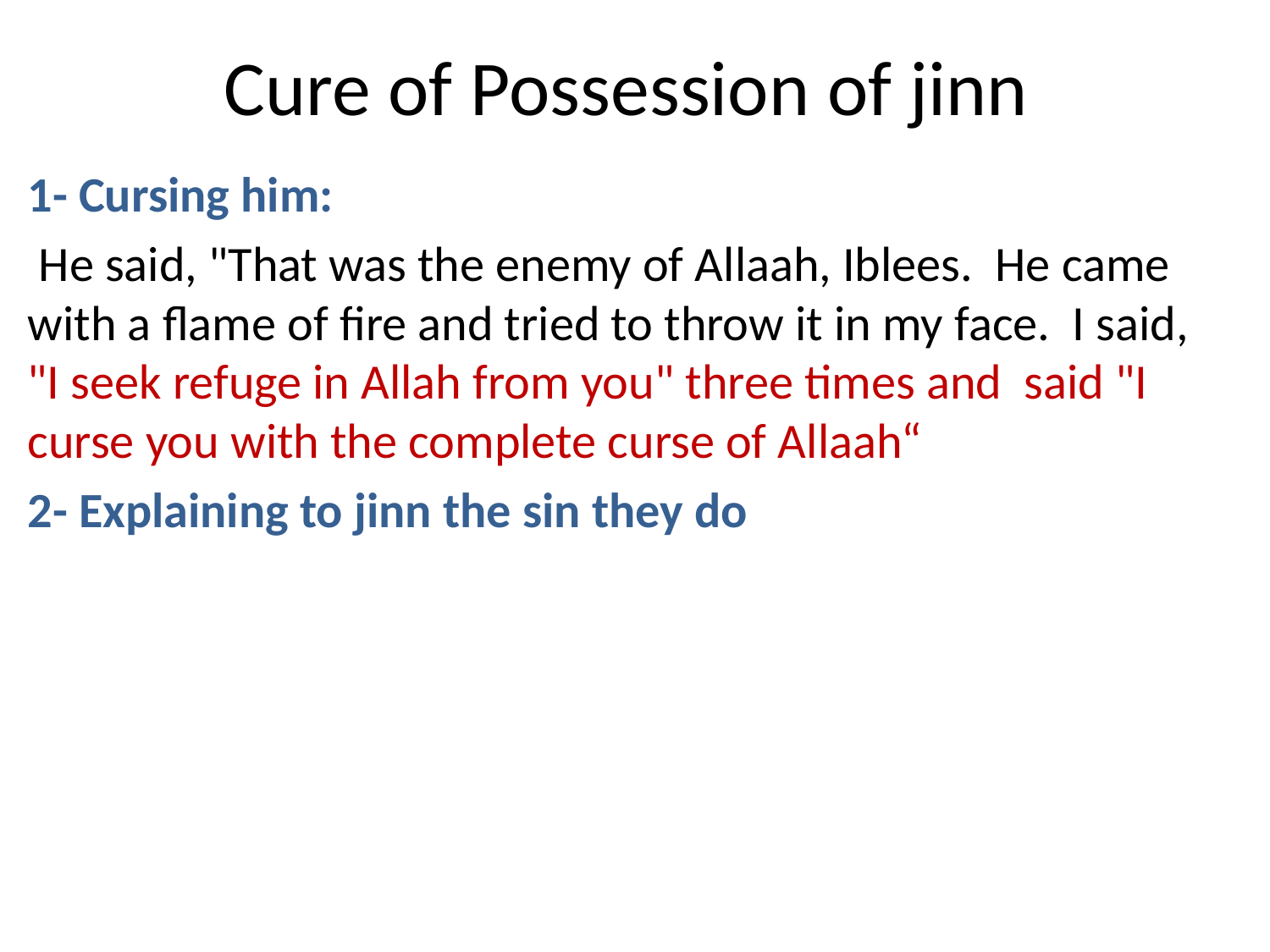

# Cure of Possession of jinn
1- Cursing him:
 He said, "That was the enemy of Allaah, Iblees.  He came with a flame of fire and tried to throw it in my face.  I said,  "I seek refuge in Allah from you" three times and  said "I curse you with the complete curse of Allaah“
2- Explaining to jinn the sin they do